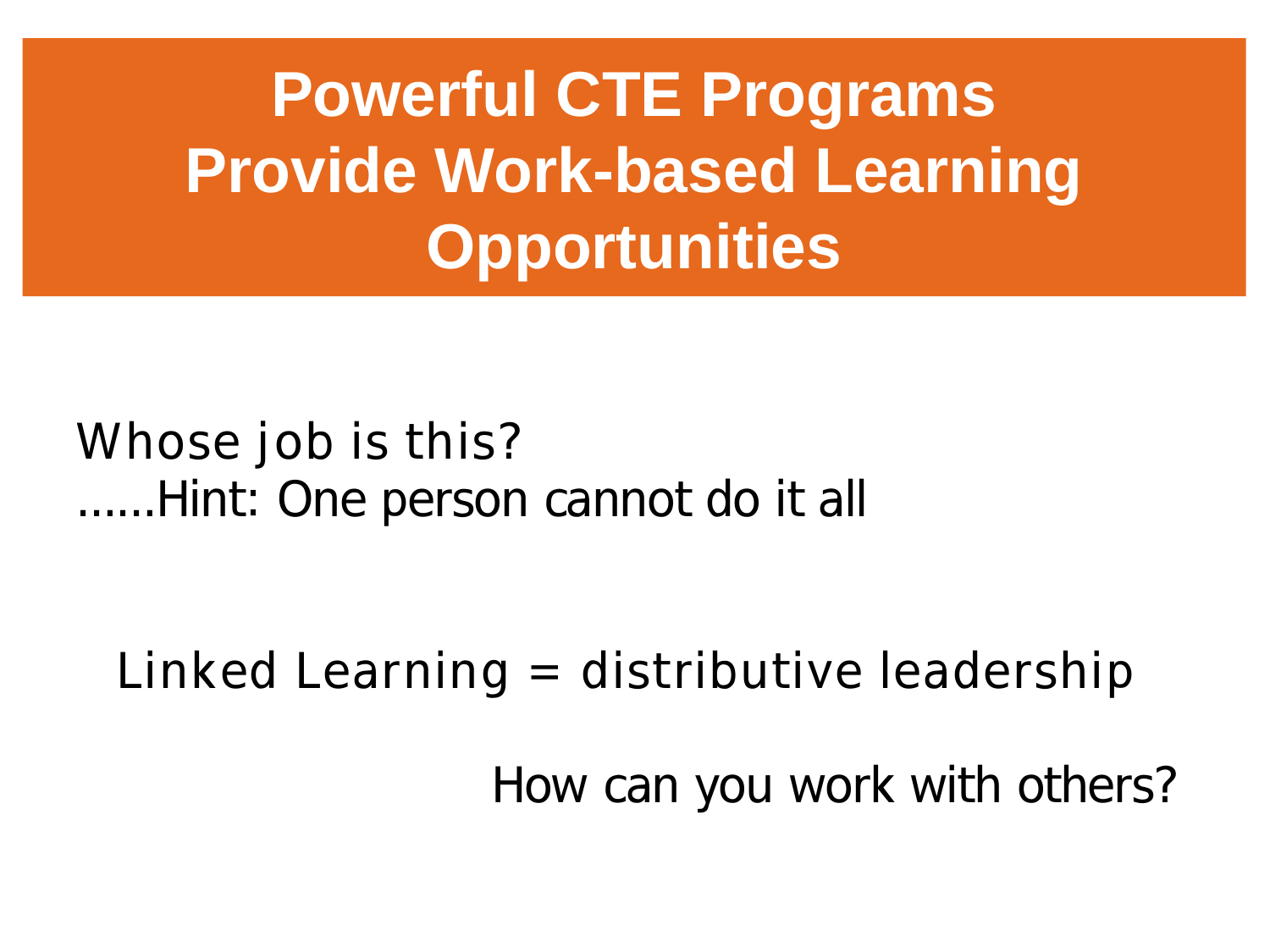

# Powerful CTE Programs Provide Work-based Learning Opportunities

Whose job is this?
……Hint: One person cannot do it all

Linked Learning = distributive leadership

How can you work with others?